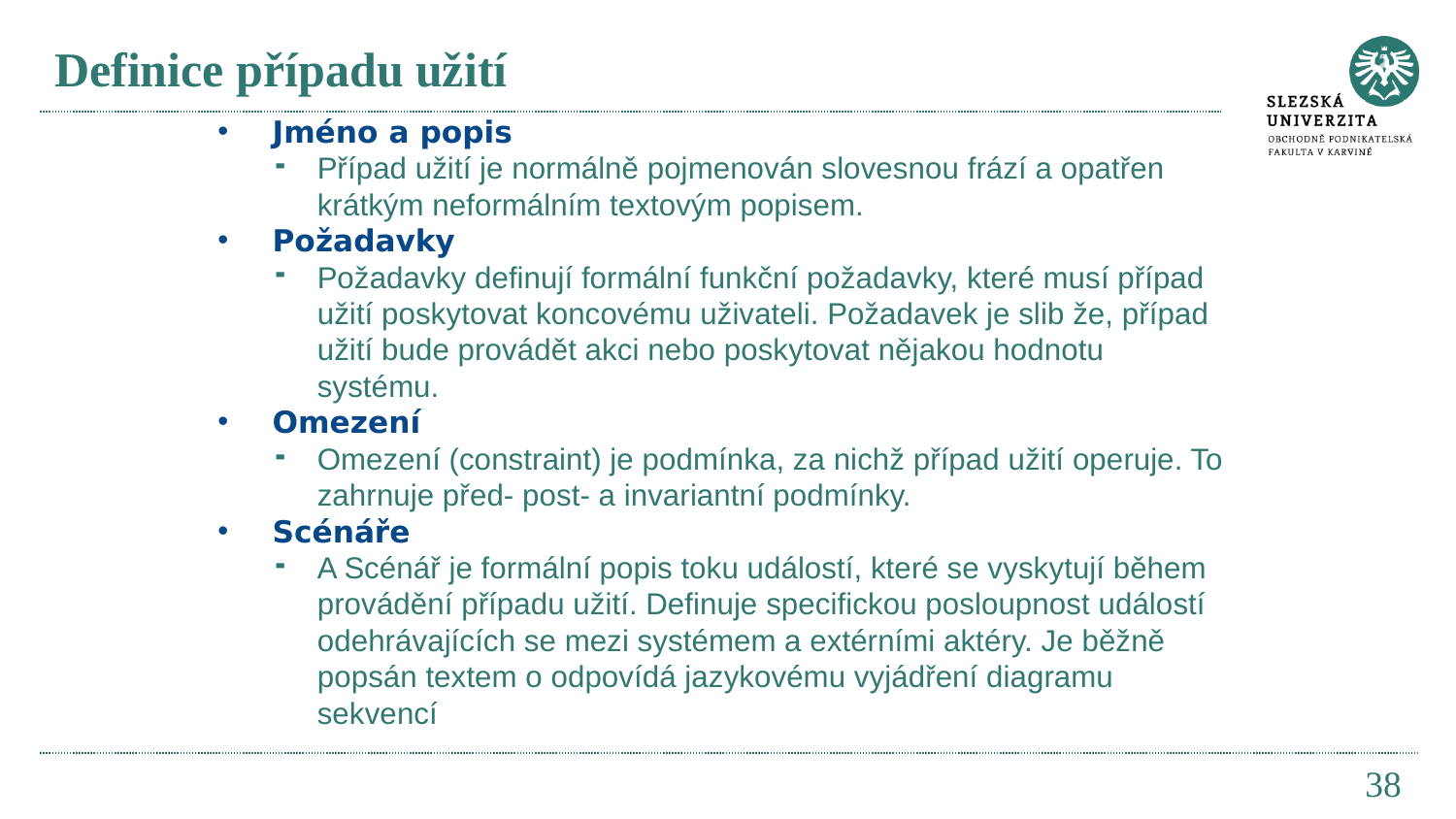

# Definice případu užití

Jméno a popis
Případ užití je normálně pojmenován slovesnou frází a opatřen krátkým neformálním textovým popisem.
Požadavky
Požadavky definují formální funkční požadavky, které musí případ užití poskytovat koncovému uživateli. Požadavek je slib že, případ užití bude provádět akci nebo poskytovat nějakou hodnotu systému.
Omezení
Omezení (constraint) je podmínka, za nichž případ užití operuje. To zahrnuje před- post- a invariantní podmínky.
Scénáře
A Scénář je formální popis toku událostí, které se vyskytují během provádění případu užití. Definuje specifickou posloupnost událostí odehrávajících se mezi systémem a extérními aktéry. Je běžně popsán textem o odpovídá jazykovému vyjádření diagramu sekvencí

38